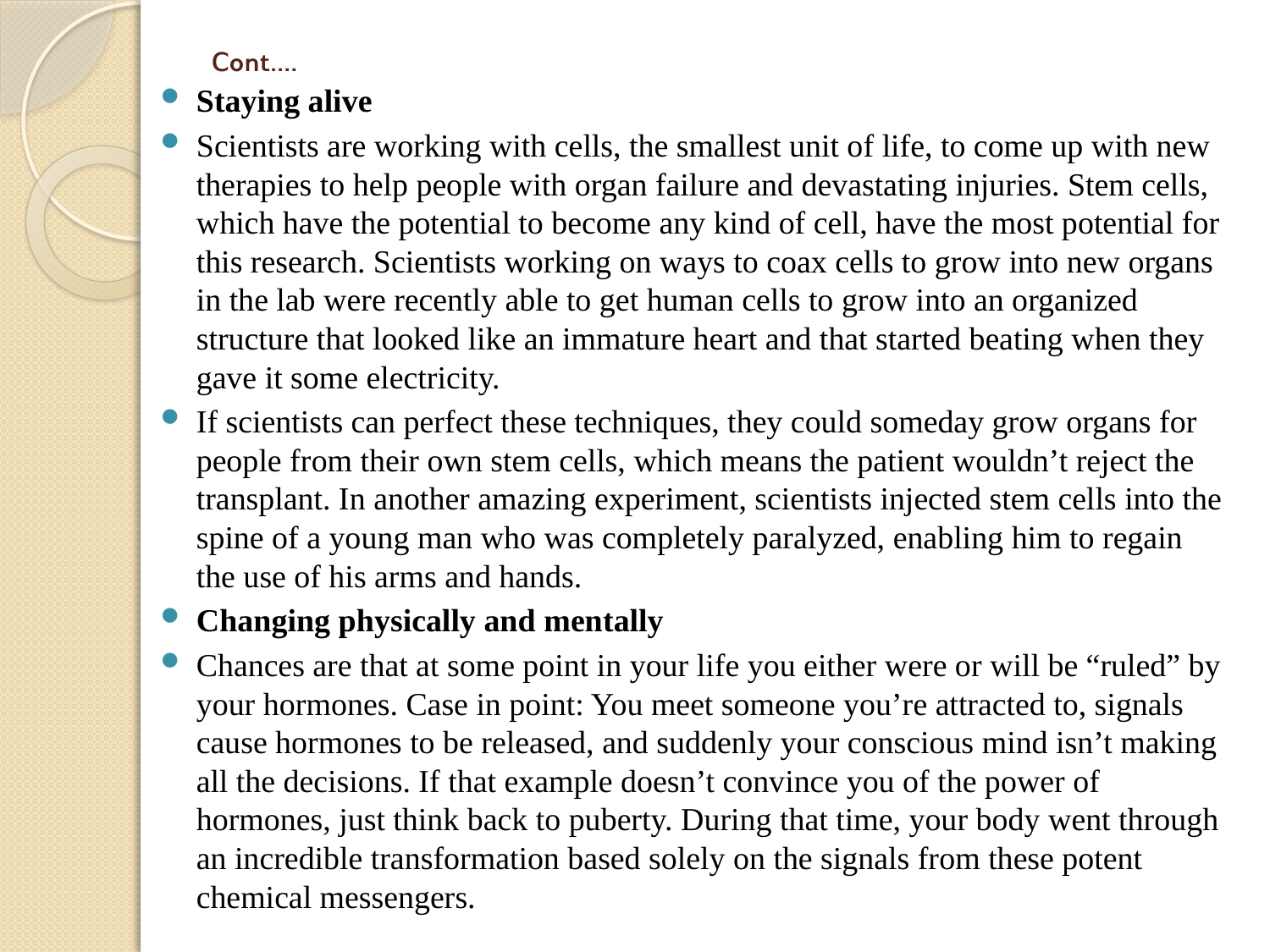

# Cont….
Staying alive
Scientists are working with cells, the smallest unit of life, to come up with new therapies to help people with organ failure and devastating injuries. Stem cells, which have the potential to become any kind of cell, have the most potential for this research. Scientists working on ways to coax cells to grow into new organs in the lab were recently able to get human cells to grow into an organized structure that looked like an immature heart and that started beating when they gave it some electricity.
If scientists can perfect these techniques, they could someday grow organs for people from their own stem cells, which means the patient wouldn’t reject the transplant. In another amazing experiment, scientists injected stem cells into the spine of a young man who was completely paralyzed, enabling him to regain the use of his arms and hands.
Changing physically and mentally
Chances are that at some point in your life you either were or will be “ruled” by your hormones. Case in point: You meet someone you’re attracted to, signals cause hormones to be released, and suddenly your conscious mind isn’t making all the decisions. If that example doesn’t convince you of the power of hormones, just think back to puberty. During that time, your body went through an incredible transformation based solely on the signals from these potent chemical messengers.